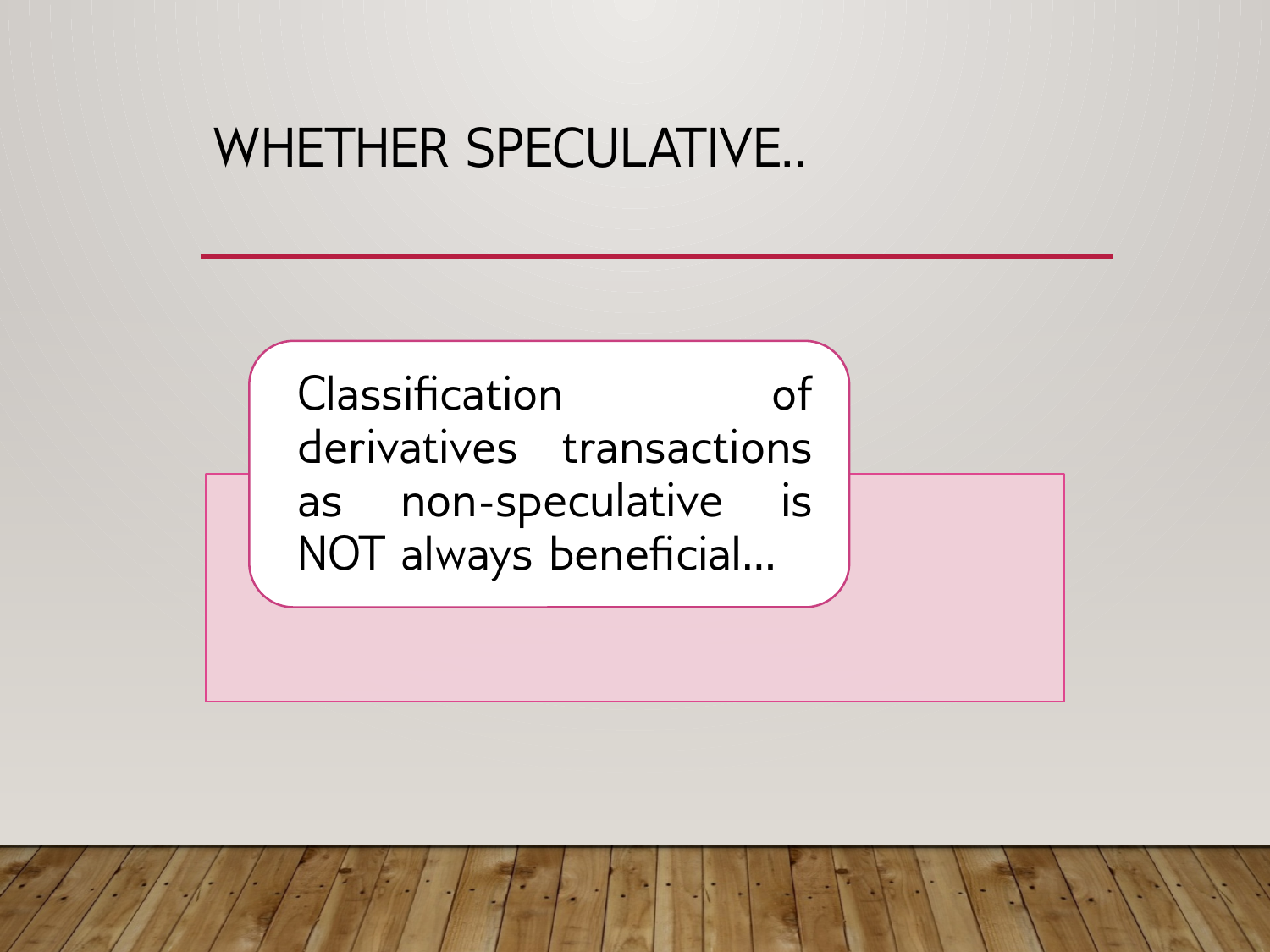

# Whether Speculative..
Classification of derivatives transactions as non-speculative is NOT always beneficial…